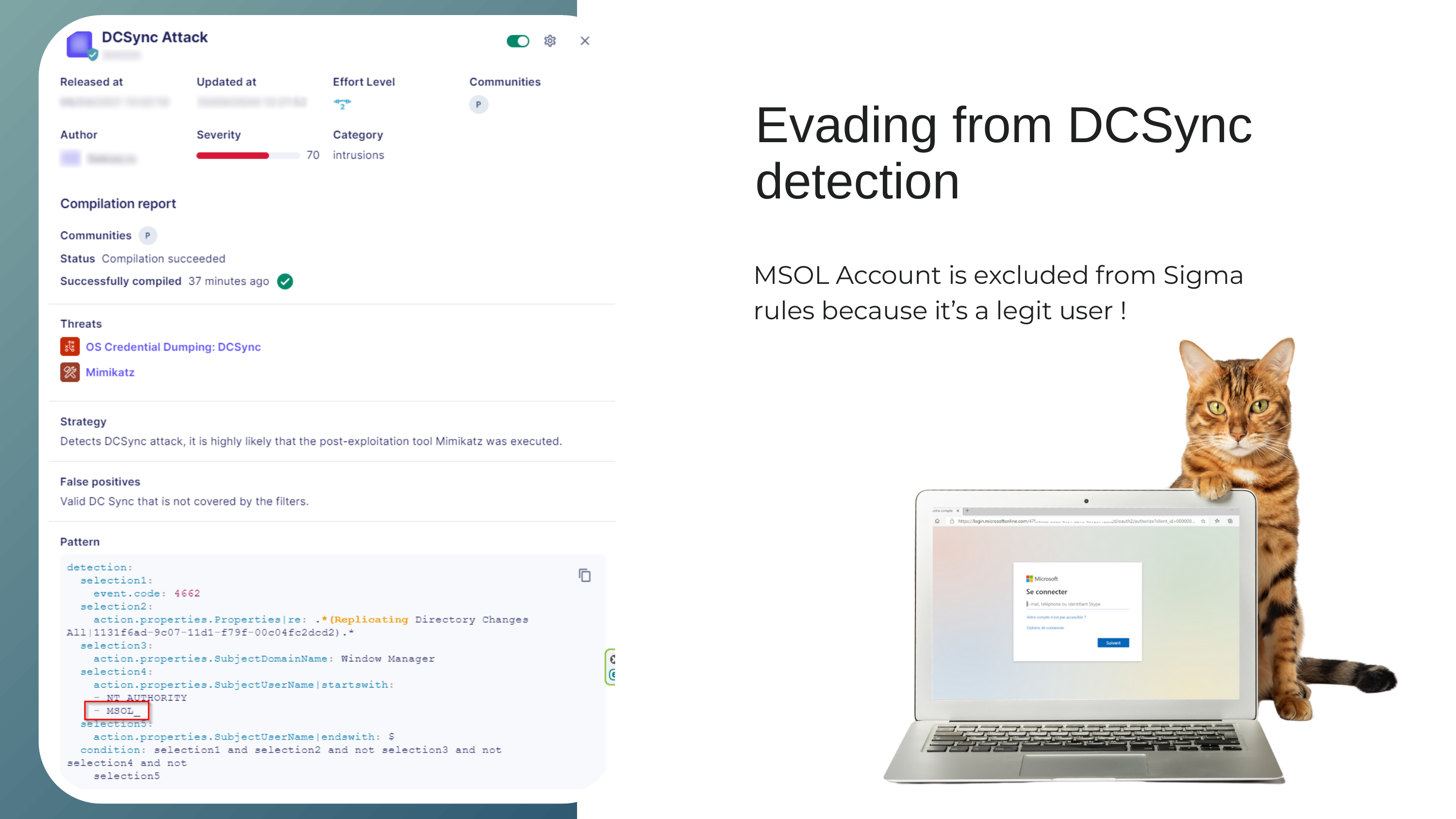

Evading from DCSync detection

MSOL Account is excluded from Sigma rules because it’s a legit user !